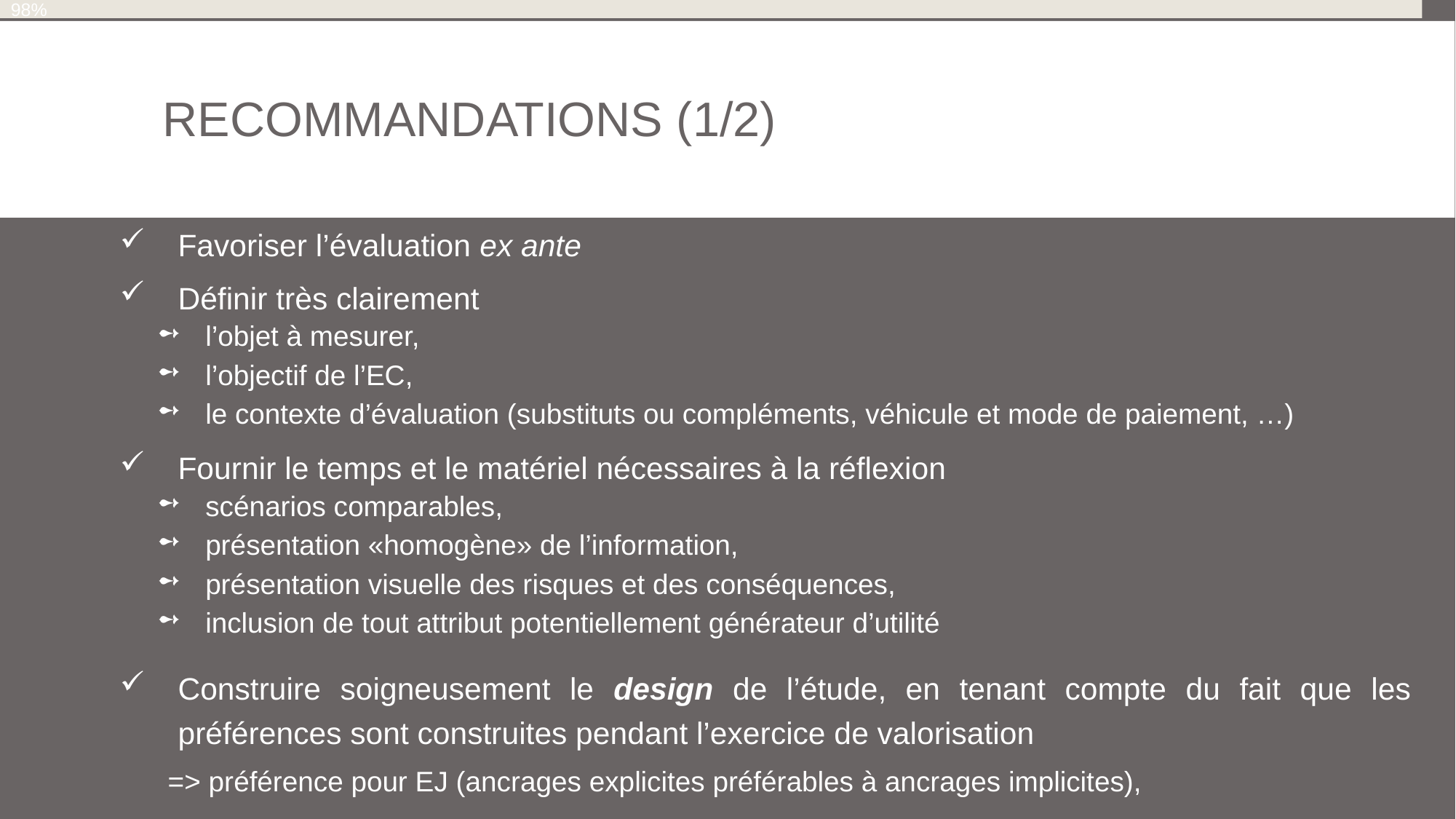

96%
98%
# Recommandations (1/2)
Favoriser l’évaluation ex ante
Définir très clairement
l’objet à mesurer,
l’objectif de l’EC,
le contexte d’évaluation (substituts ou compléments, véhicule et mode de paiement, …)
Fournir le temps et le matériel nécessaires à la réflexion
scénarios comparables,
présentation «homogène» de l’information,
présentation visuelle des risques et des conséquences,
inclusion de tout attribut potentiellement générateur d’utilité
Construire soigneusement le design de l’étude, en tenant compte du fait que les préférences sont construites pendant l’exercice de valorisation
=> préférence pour EJ (ancrages explicites préférables à ancrages implicites),